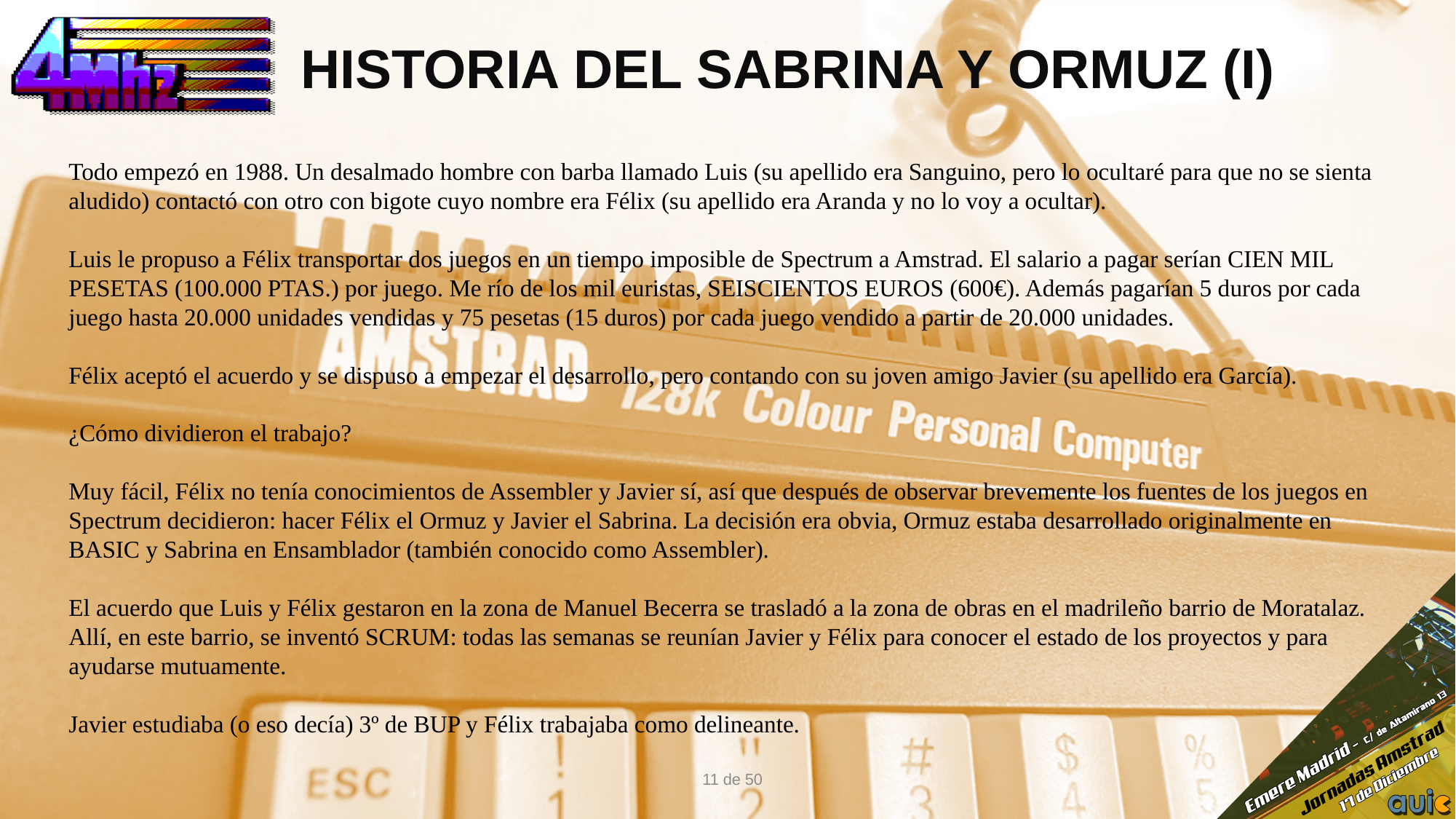

# Historia del Sabrina y Ormuz (I)

Todo empezó en 1988. Un desalmado hombre con barba llamado Luis (su apellido era Sanguino, pero lo ocultaré para que no se sienta aludido) contactó con otro con bigote cuyo nombre era Félix (su apellido era Aranda y no lo voy a ocultar).

Luis le propuso a Félix transportar dos juegos en un tiempo imposible de Spectrum a Amstrad. El salario a pagar serían CIEN MIL PESETAS (100.000 PTAS.) por juego. Me río de los mil euristas, SEISCIENTOS EUROS (600€). Además pagarían 5 duros por cada juego hasta 20.000 unidades vendidas y 75 pesetas (15 duros) por cada juego vendido a partir de 20.000 unidades.

Félix aceptó el acuerdo y se dispuso a empezar el desarrollo, pero contando con su joven amigo Javier (su apellido era García).

¿Cómo dividieron el trabajo?

Muy fácil, Félix no tenía conocimientos de Assembler y Javier sí, así que después de observar brevemente los fuentes de los juegos en Spectrum decidieron: hacer Félix el Ormuz y Javier el Sabrina. La decisión era obvia, Ormuz estaba desarrollado originalmente en BASIC y Sabrina en Ensamblador (también conocido como Assembler).

El acuerdo que Luis y Félix gestaron en la zona de Manuel Becerra se trasladó a la zona de obras en el madrileño barrio de Moratalaz. Allí, en este barrio, se inventó SCRUM: todas las semanas se reunían Javier y Félix para conocer el estado de los proyectos y para ayudarse mutuamente.

Javier estudiaba (o eso decía) 3º de BUP y Félix trabajaba como delineante.